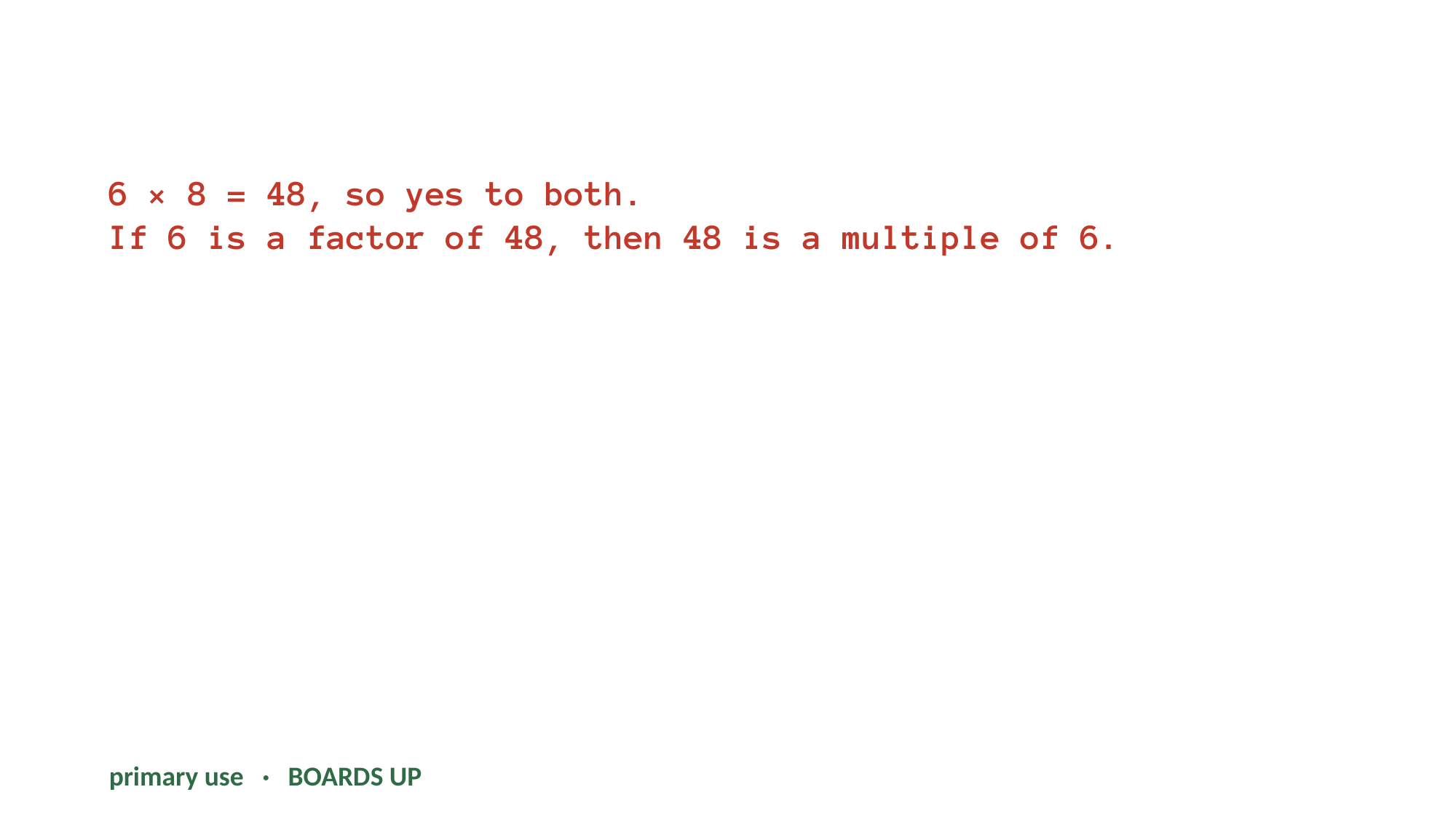

6 × 8 = 48, so yes to both.
If 6 is a factor of 48, then 48 is a multiple of 6.
primary use   ·   BOARDS UP